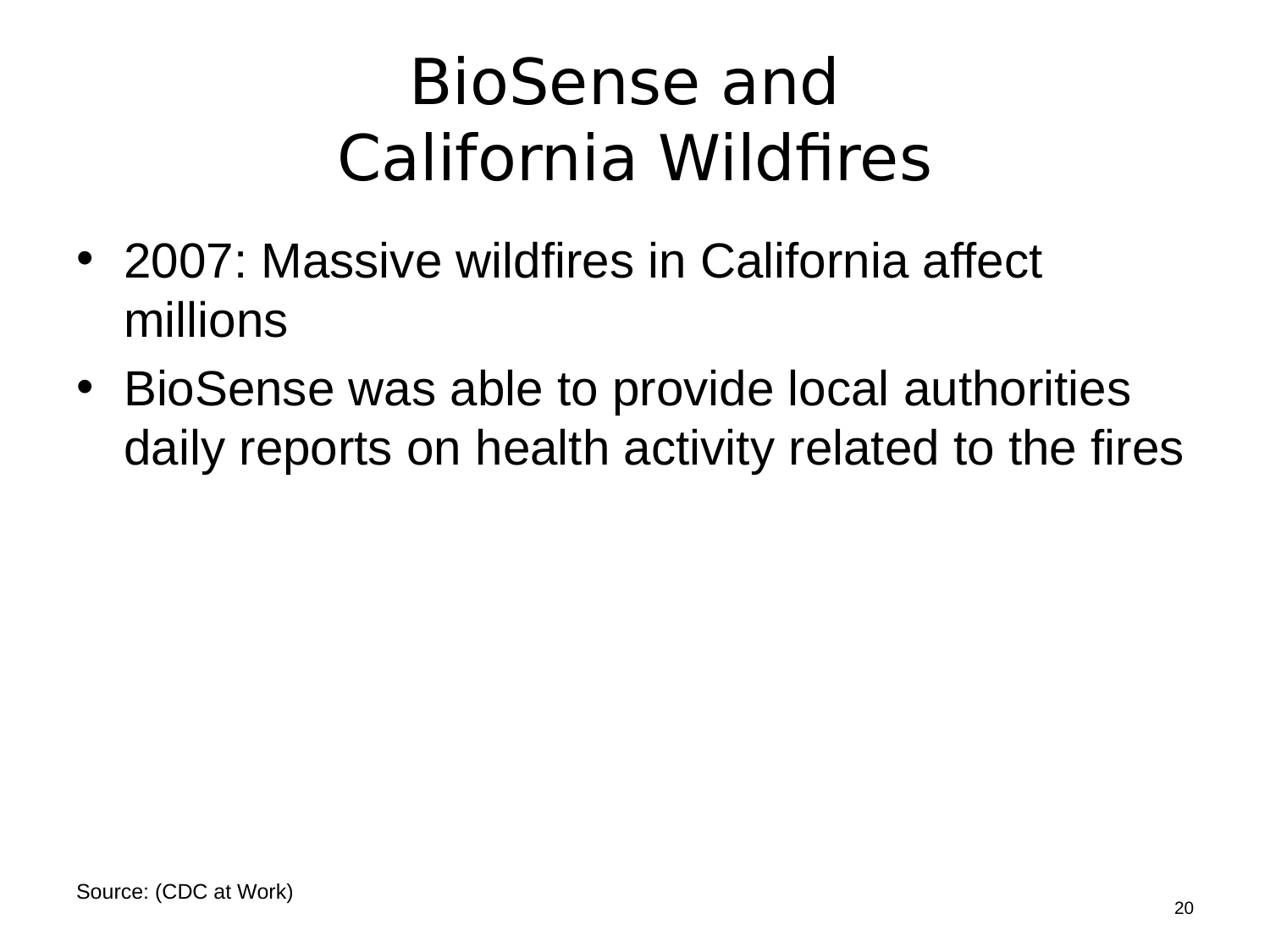

# BioSense and California Wildfires
2007: Massive wildfires in California affect millions
BioSense was able to provide local authorities daily reports on health activity related to the fires
20
Source: (CDC at Work)